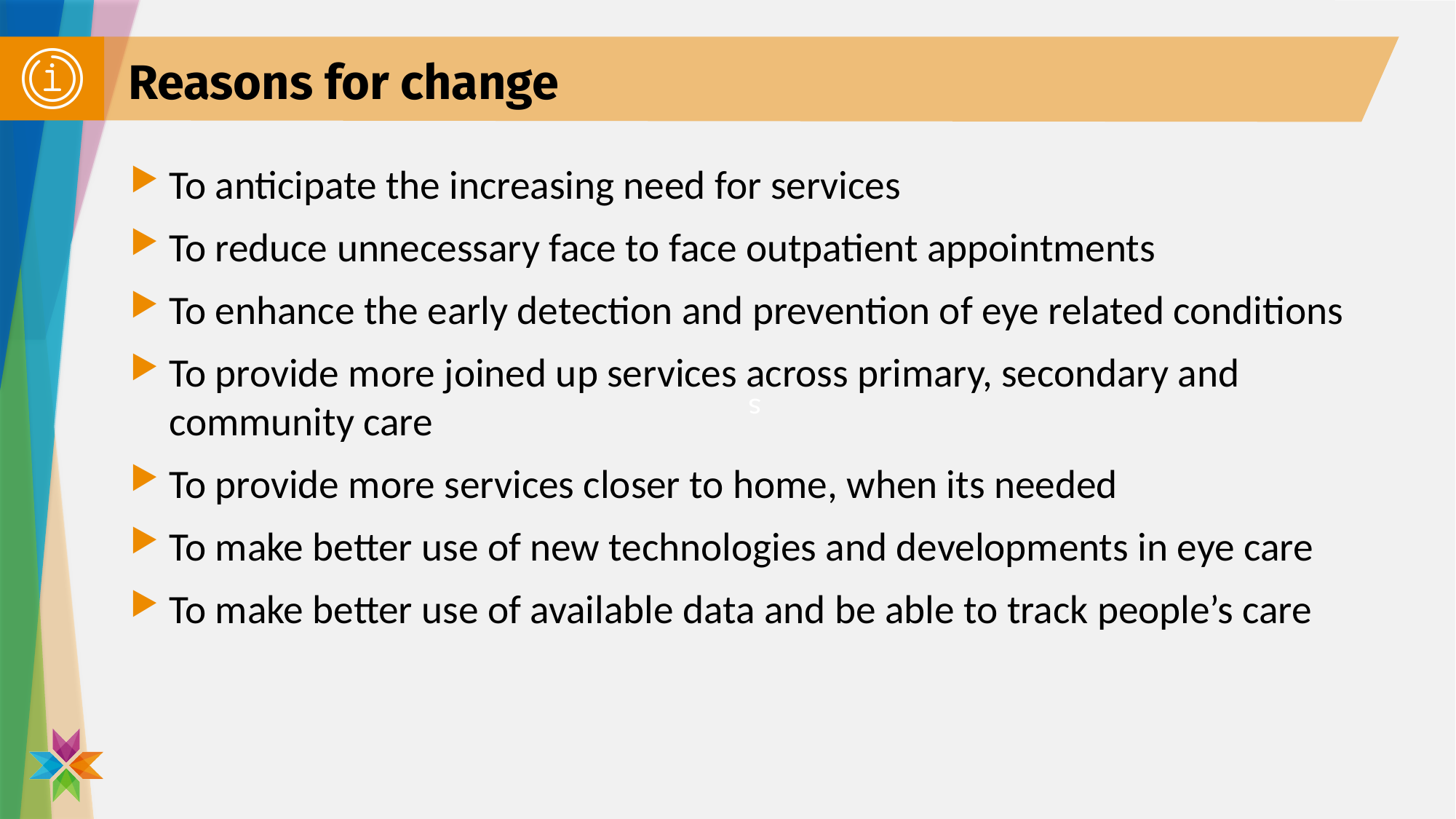

# Reasons for change
To anticipate the increasing need for services
To reduce unnecessary face to face outpatient appointments
To enhance the early detection and prevention of eye related conditions
To provide more joined up services across primary, secondary and community care
To provide more services closer to home, when its needed
To make better use of new technologies and developments in eye care
To make better use of available data and be able to track people’s care